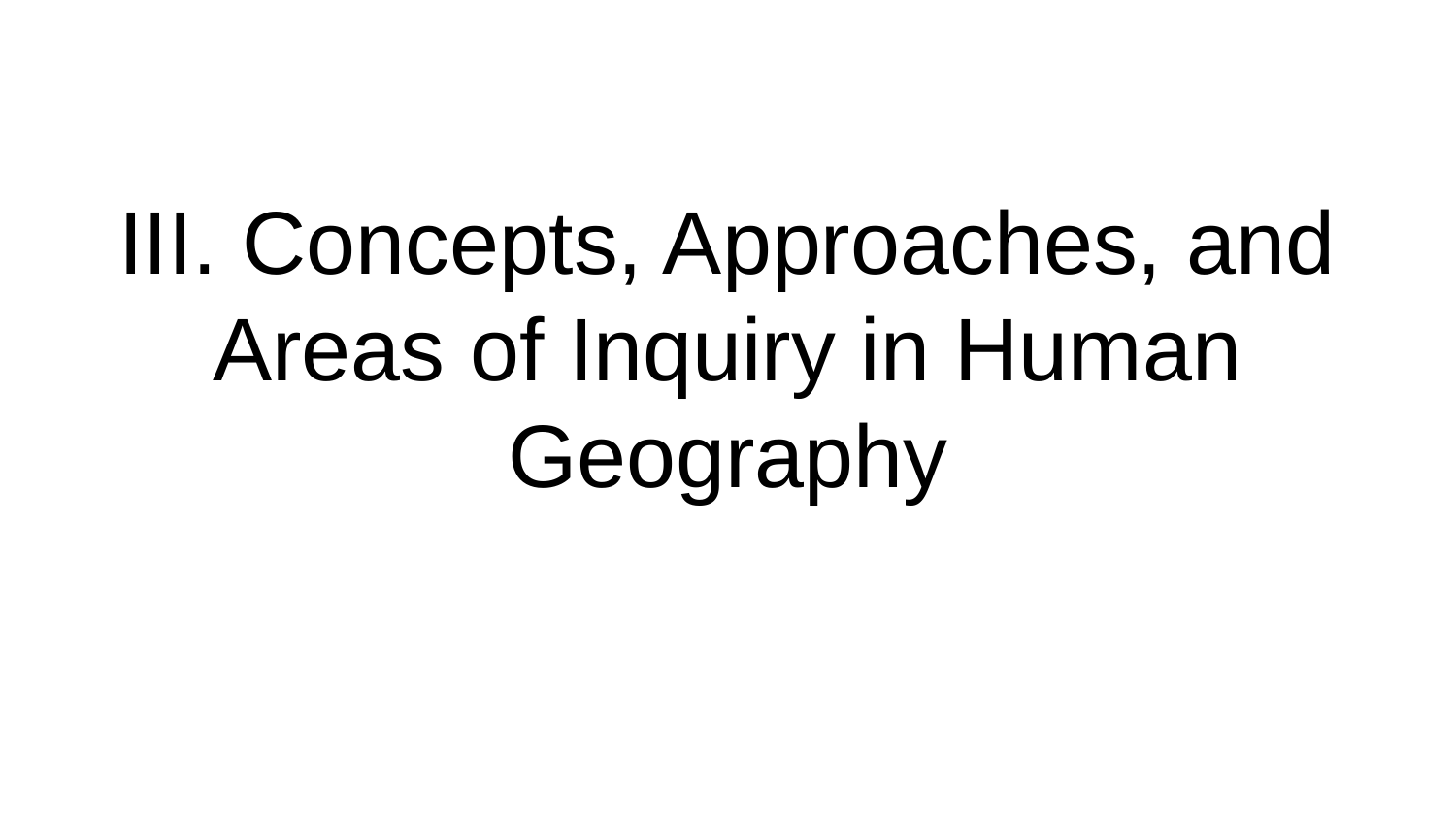

III. Concepts, Approaches, and Areas of Inquiry in Human Geography